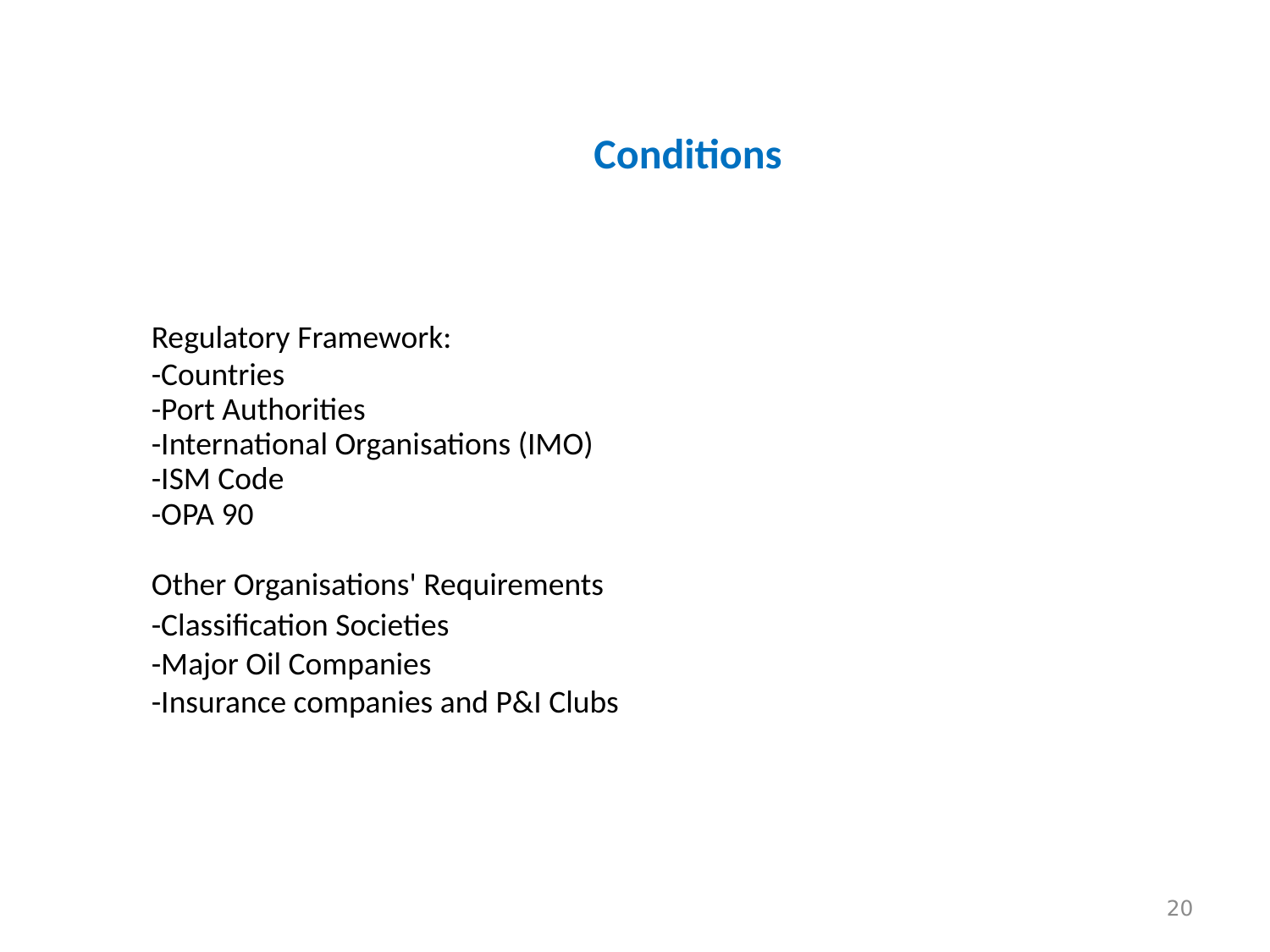

# Conditions
Regulatory Framework:
-Countries
-Port Authorities
-International Organisations (IMO)
-ISM Code
-OPA 90
Other Organisations' Requirements
-Classification Societies
-Major Oil Companies
-Insurance companies and P&I Clubs
20